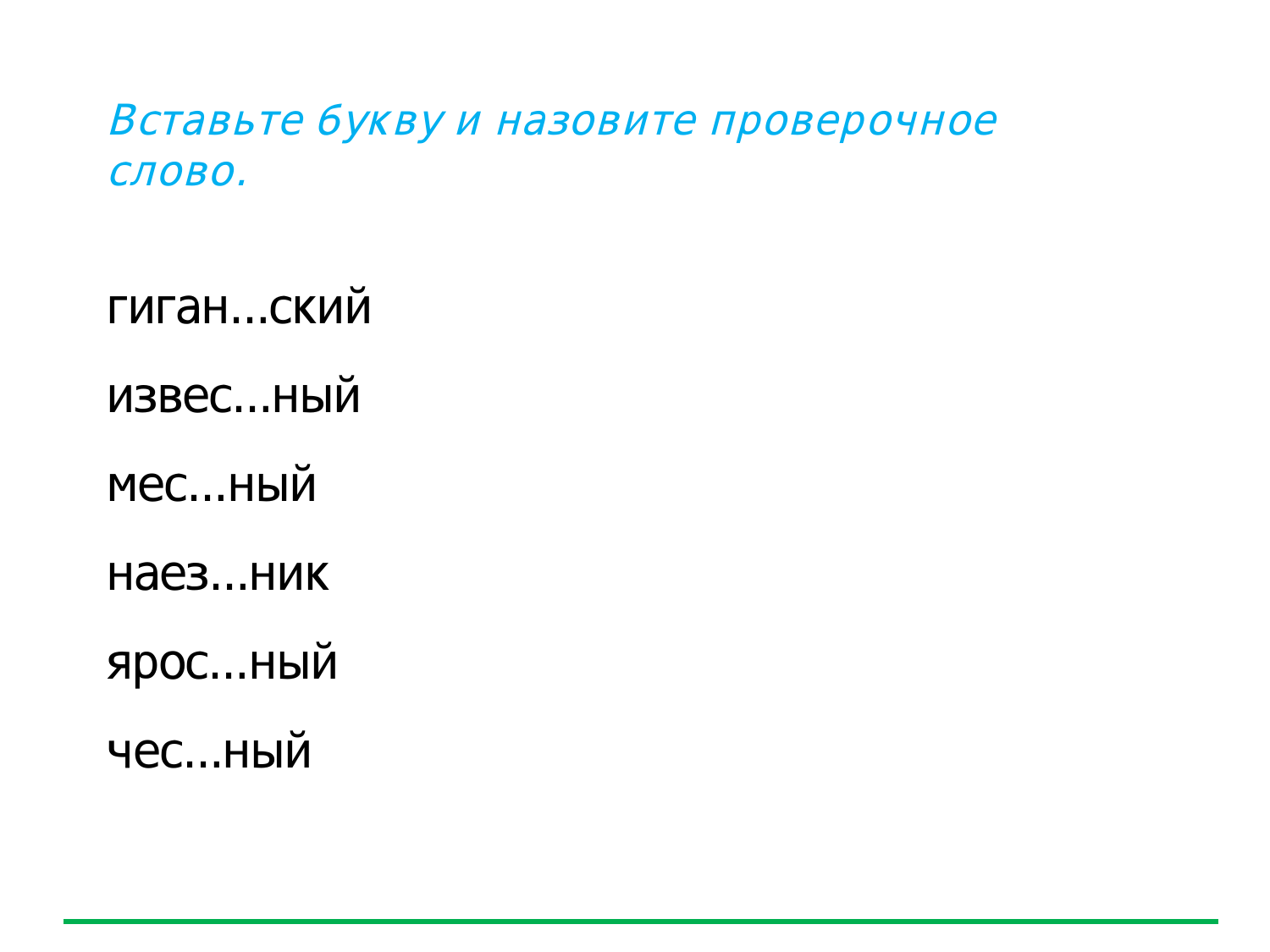

Прослушайте текст.
Вставьте букву и назовите проверочное слово.

гиган…ский
извес…ный
мес…ный
наез…ник
ярос…ный
чес…ный